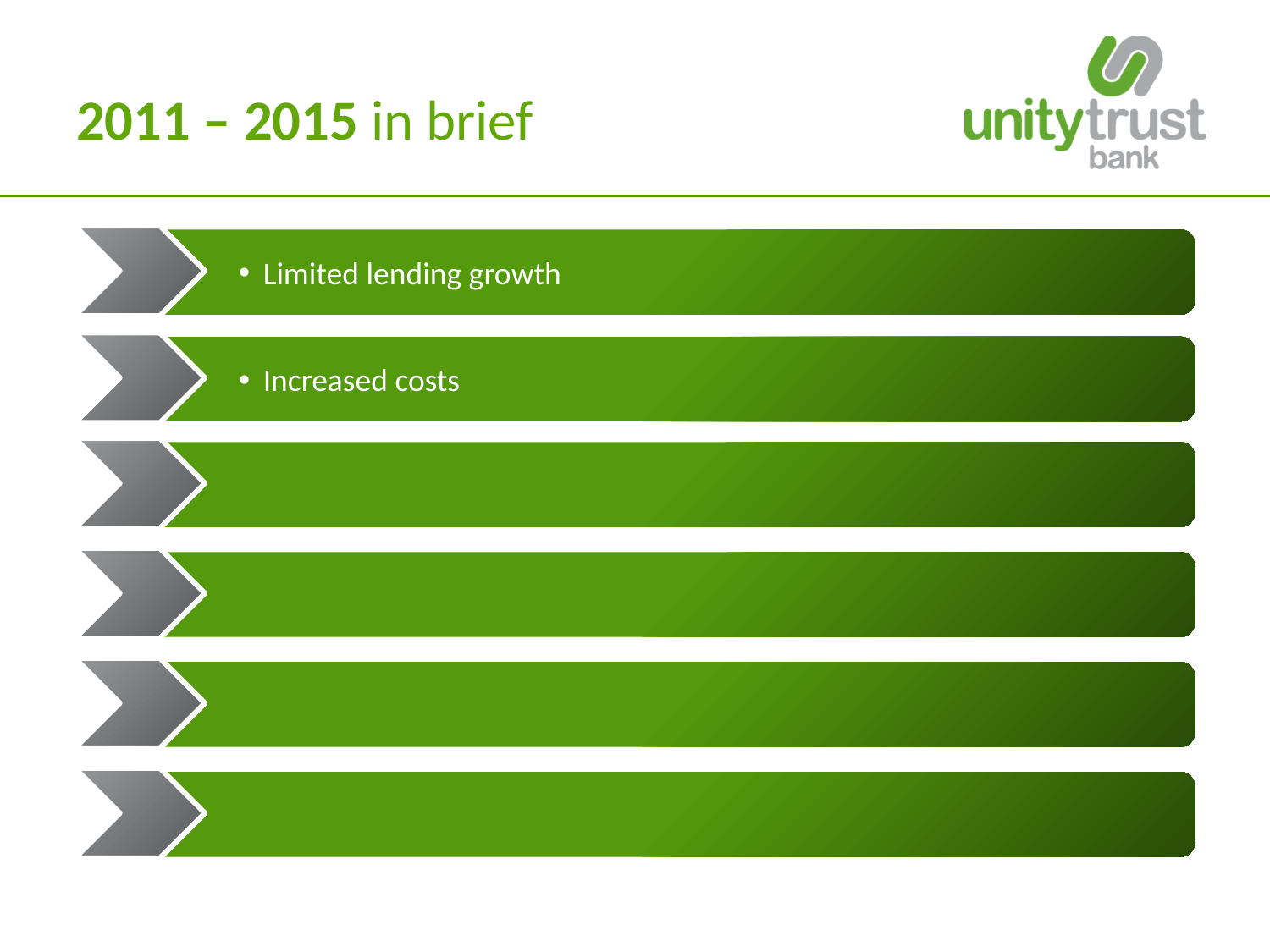

# 2011 – 2015 in brief

Limited lending growth

Increased costs